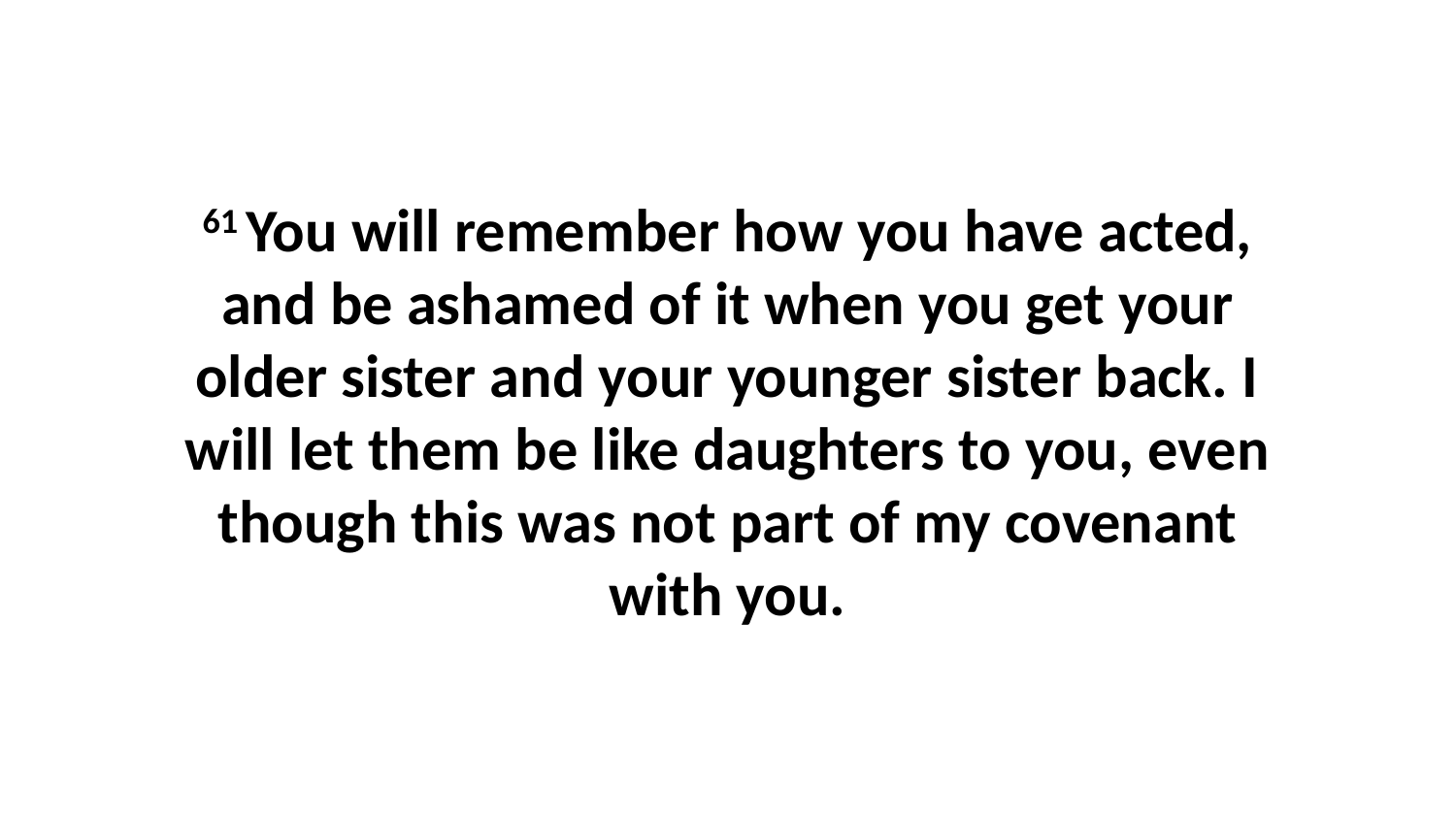

61 You will remember how you have acted, and be ashamed of it when you get your older sister and your younger sister back. I will let them be like daughters to you, even though this was not part of my covenant with you.